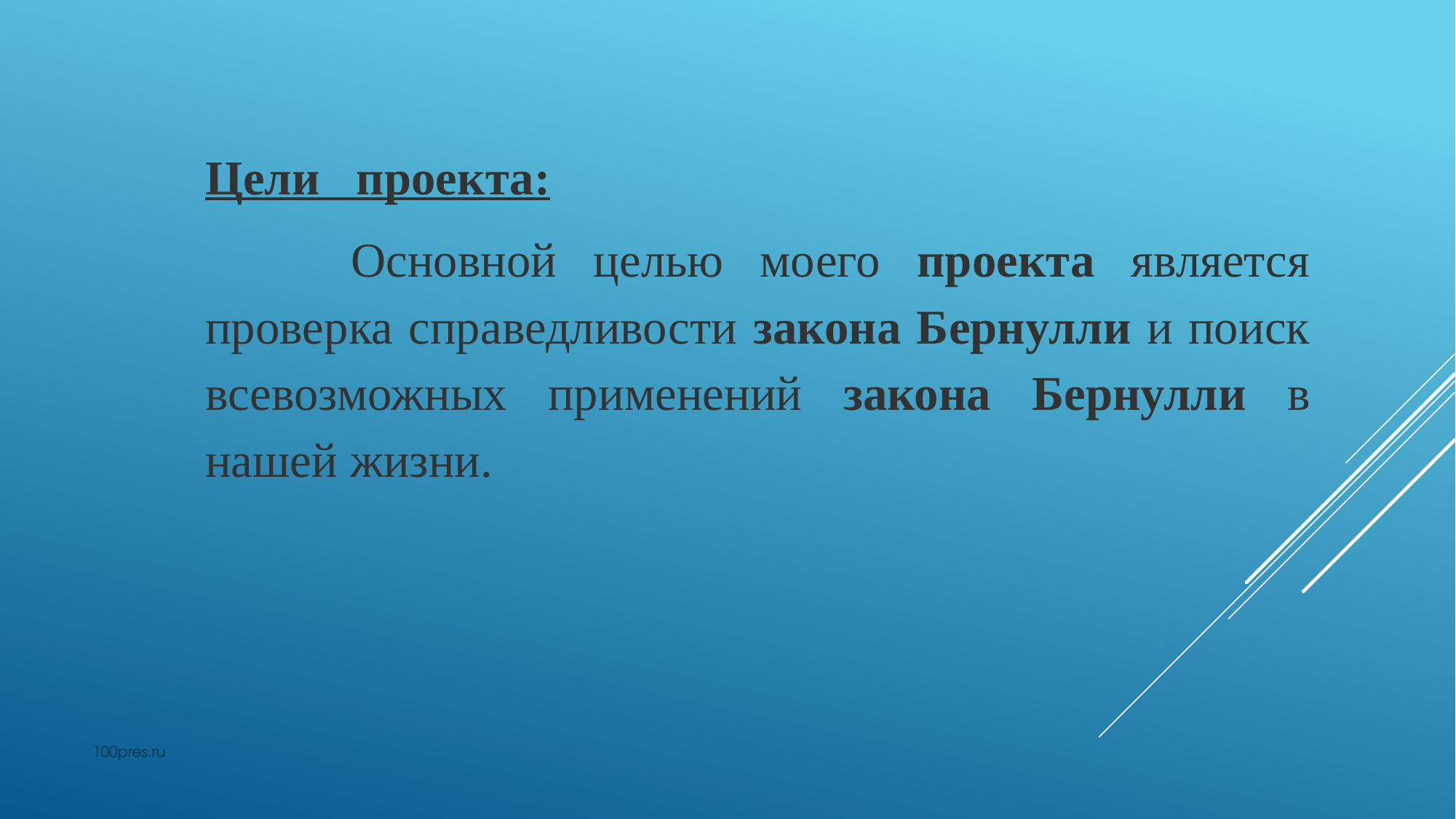

Цели   проекта:
    Основной целью моего проекта является проверка справедливости закона Бернулли и поиск всевозможных применений закона Бернулли в нашей жизни.
100pres.ru